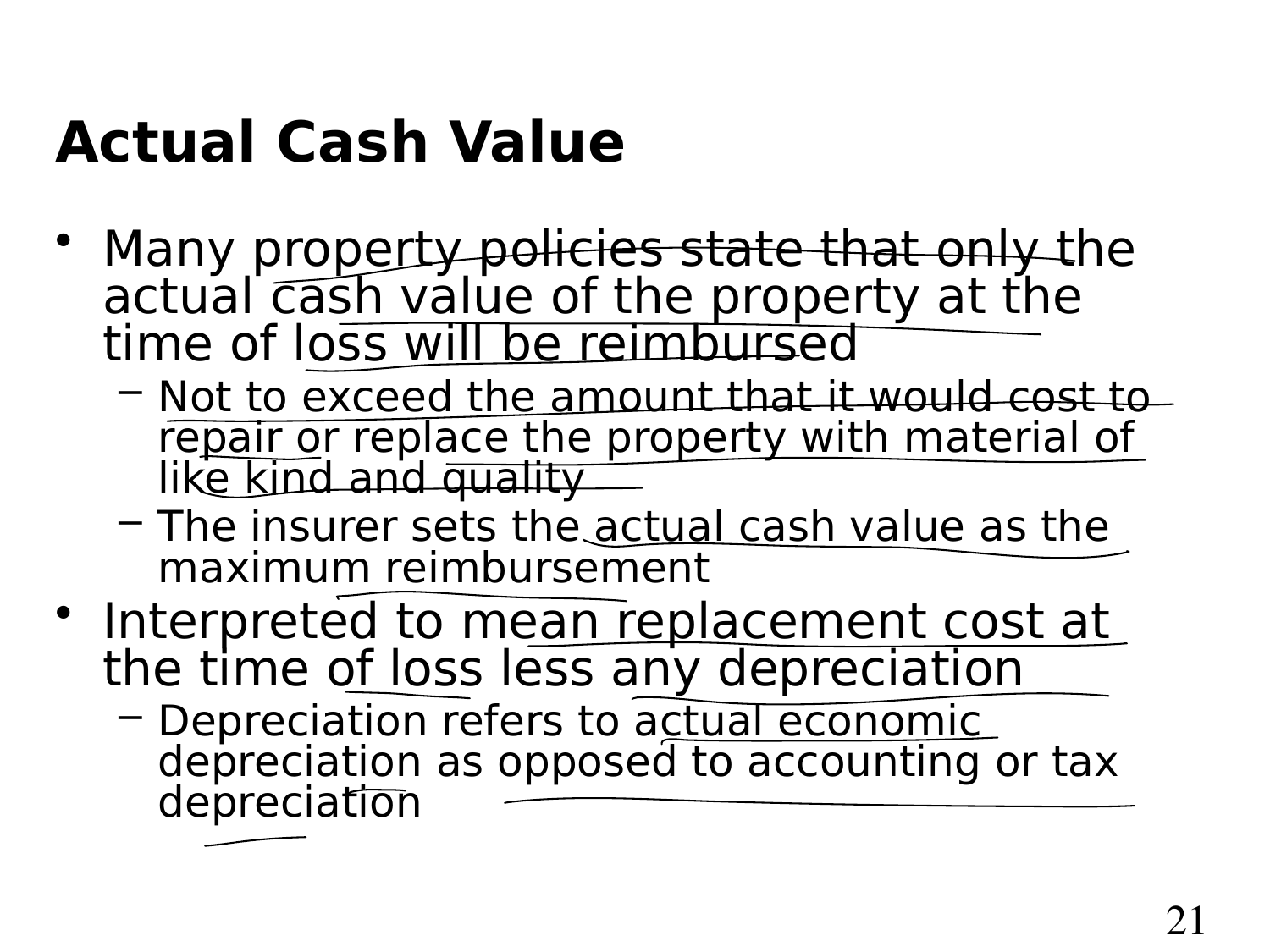

# Actual Cash Value
Many property policies state that only the actual cash value of the property at the time of loss will be reimbursed
Not to exceed the amount that it would cost to repair or replace the property with material of like kind and quality
The insurer sets the actual cash value as the maximum reimbursement
Interpreted to mean replacement cost at the time of loss less any depreciation
Depreciation refers to actual economic depreciation as opposed to accounting or tax depreciation
21